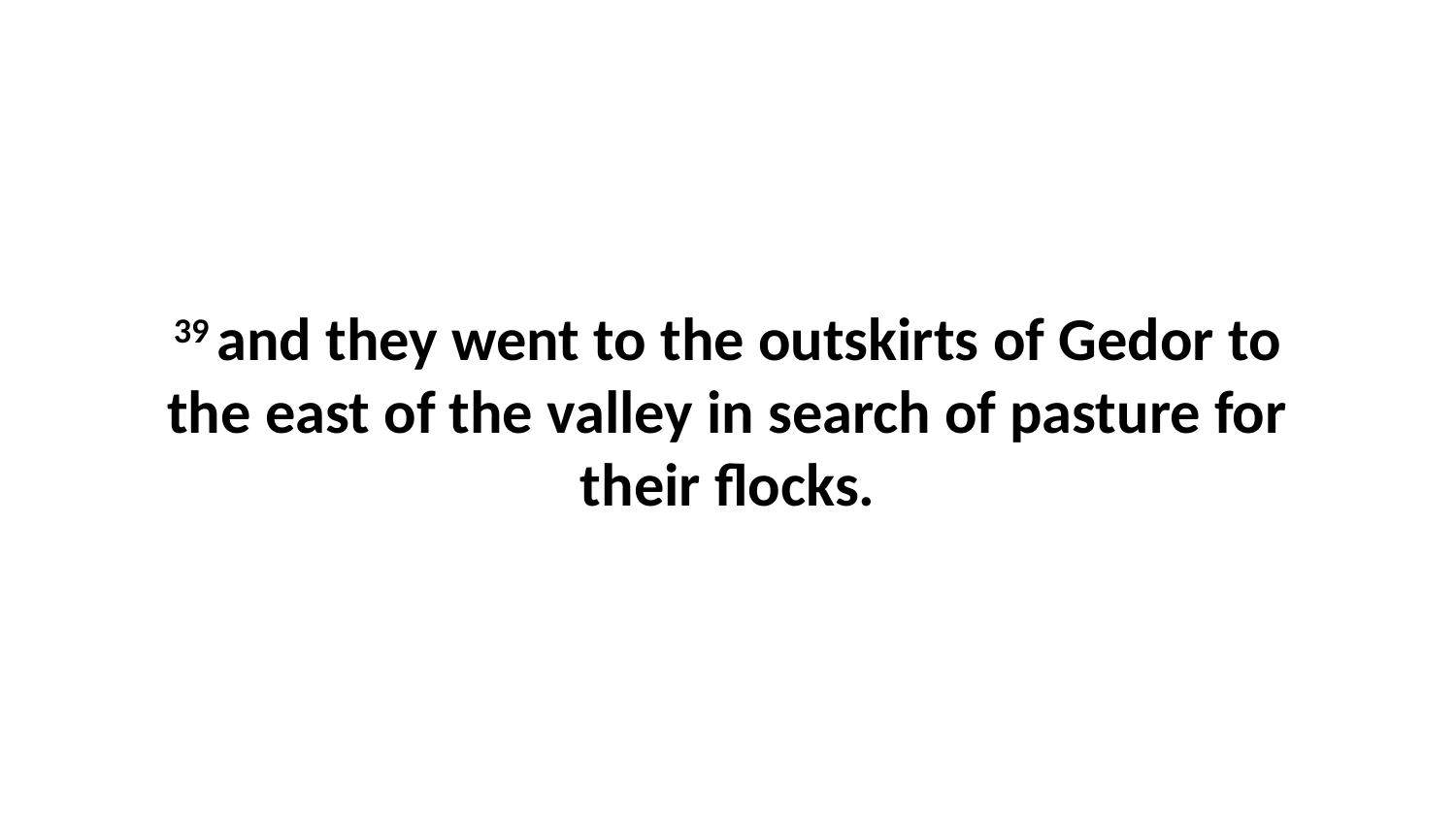

39 and they went to the outskirts of Gedor to the east of the valley in search of pasture for their flocks.